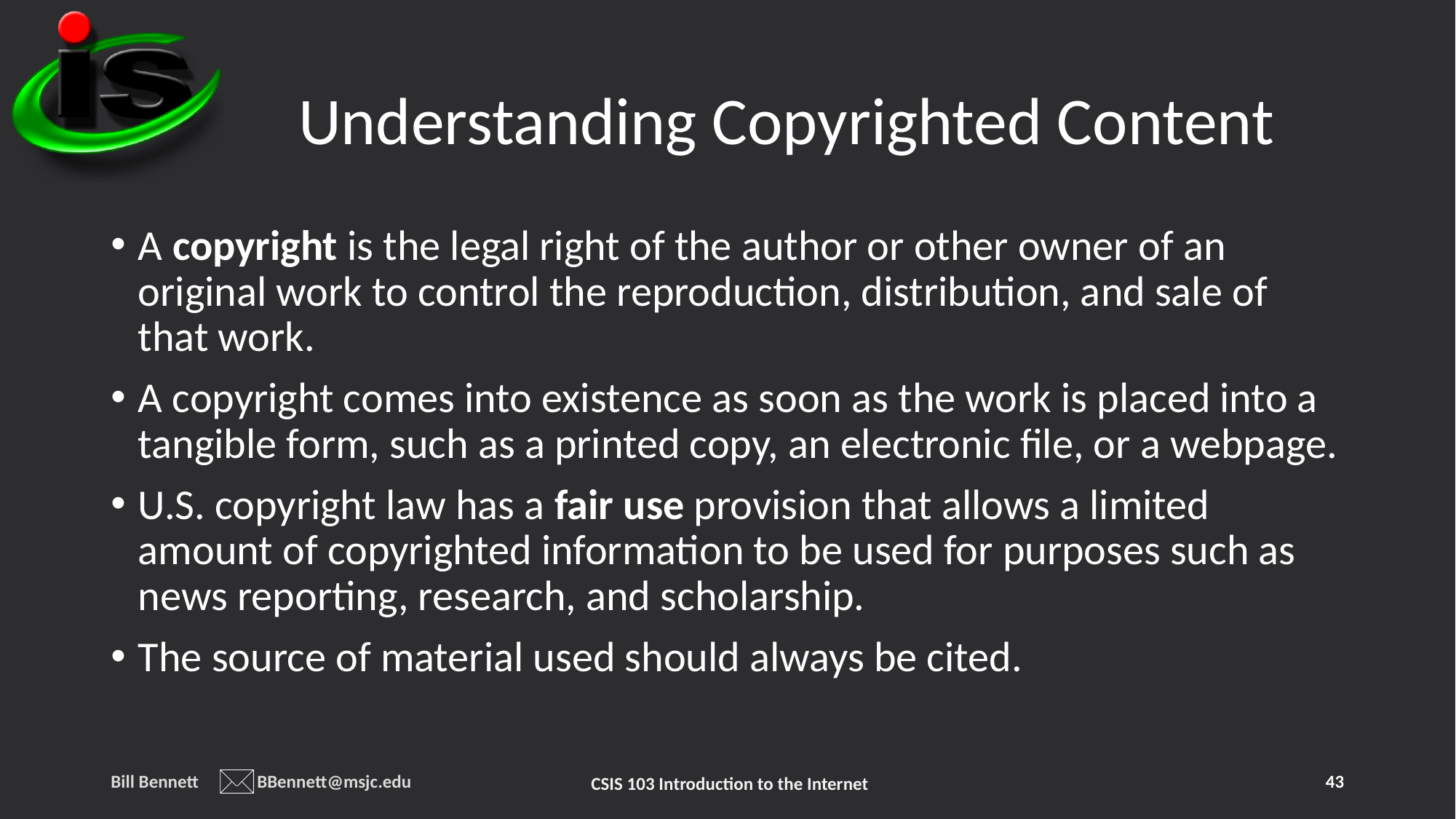

# Understanding Copyrighted Content
A copyright is the legal right of the author or other owner of an original work to control the reproduction, distribution, and sale of that work.
A copyright comes into existence as soon as the work is placed into a tangible form, such as a printed copy, an electronic file, or a webpage.
U.S. copyright law has a fair use provision that allows a limited amount of copyrighted information to be used for purposes such as news reporting, research, and scholarship.
The source of material used should always be cited.
Bill Bennett              BBennett@msjc.edu
43